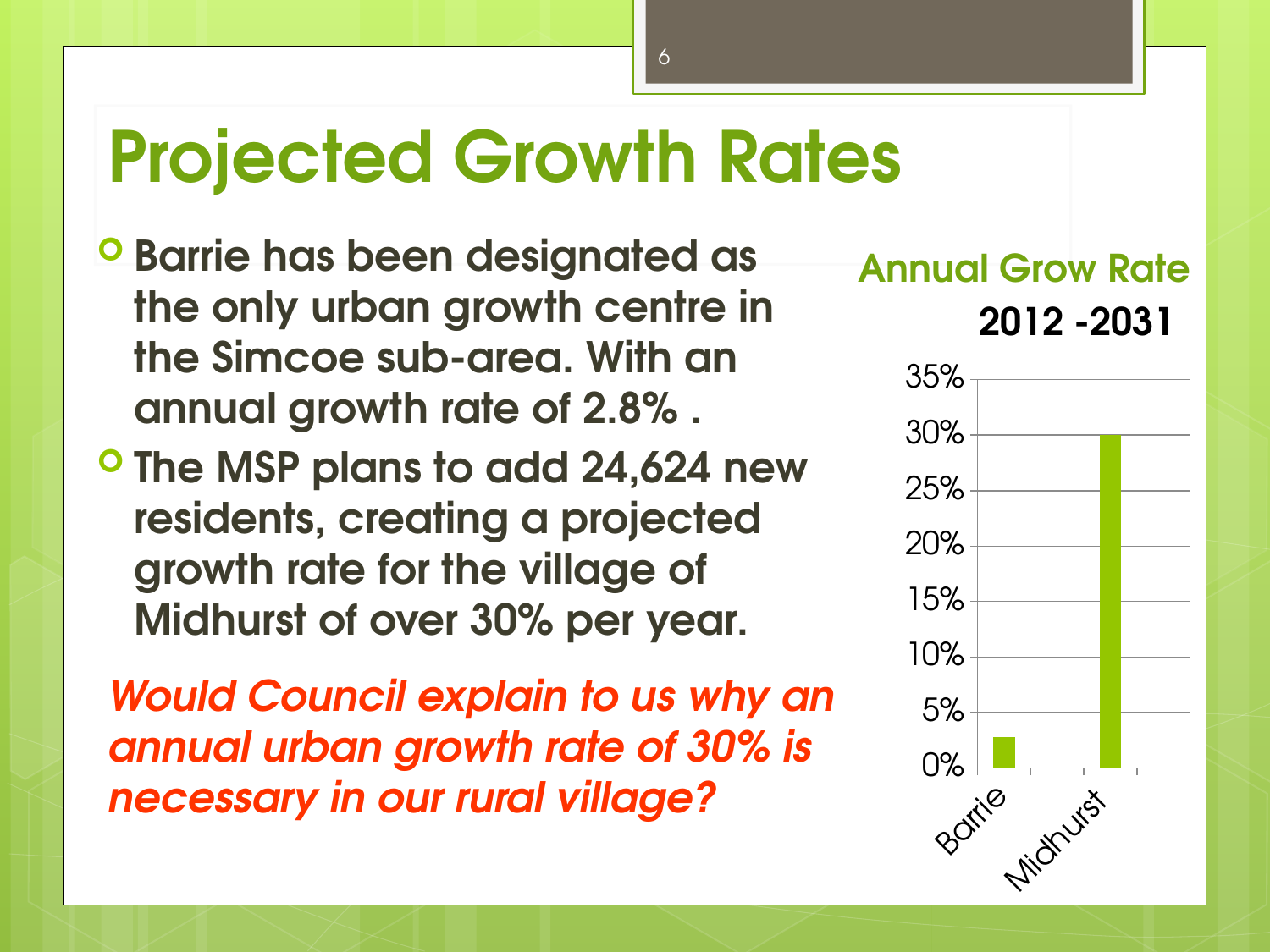

6
# Projected Growth Rates
Annual Grow Rate
Barrie has been designated as the only urban growth centre in the Simcoe sub-area. With an annual growth rate of 2.8% .
The MSP plans to add 24,624 new residents, creating a projected growth rate for the village of Midhurst of over 30% per year.

### Chart:

| Category | 2012 -2031 |
|---|---|
| Barrie | 0.028000000000000004 |
|  | None |
| Midhurst  | 0.30000000000000004 |
Would Council explain to us why an annual urban growth rate of 30% is necessary in our rural village?